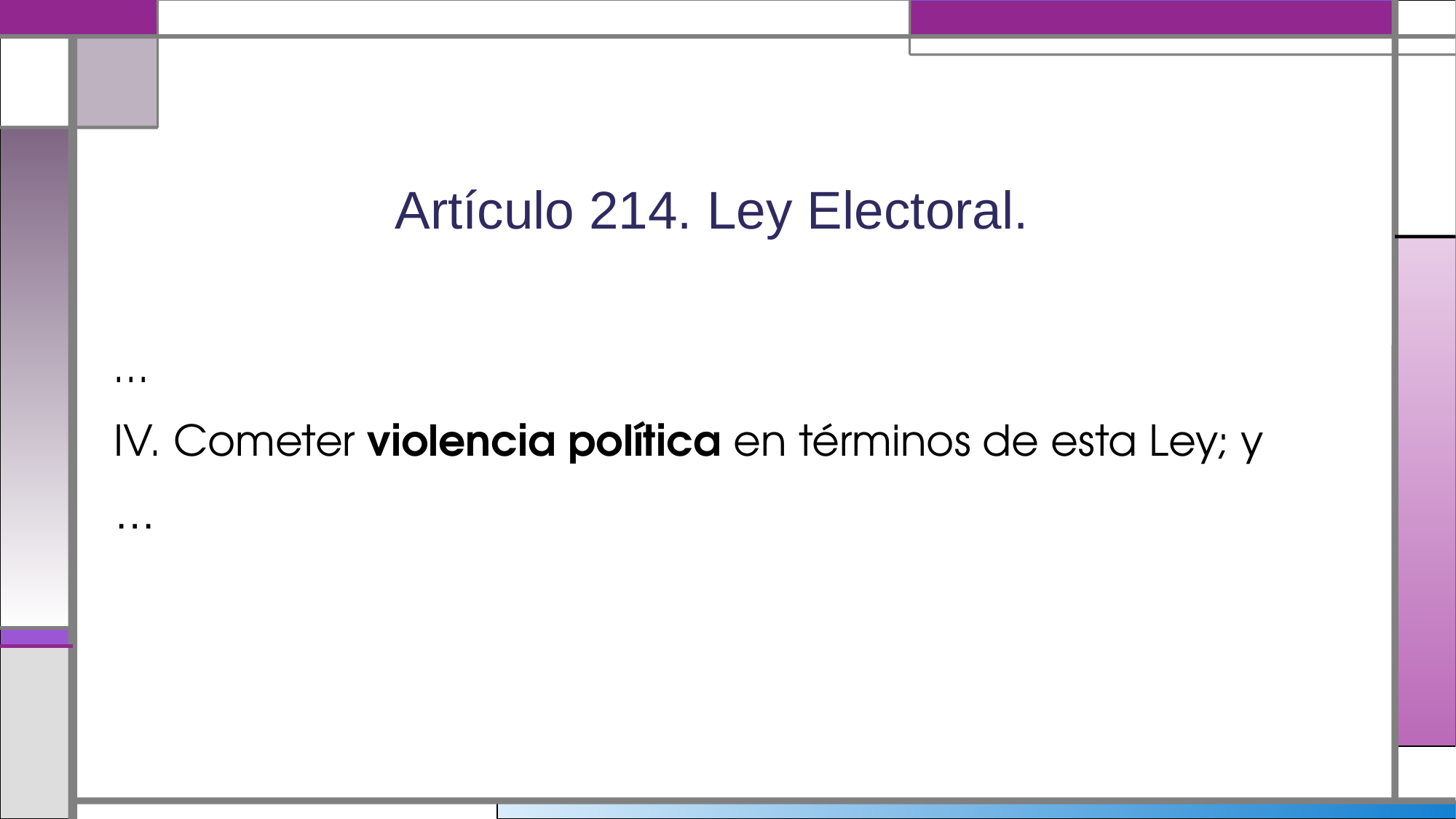

# Artículo 214. Ley Electoral.
…
IV. Cometer violencia política en términos de esta Ley; y
…